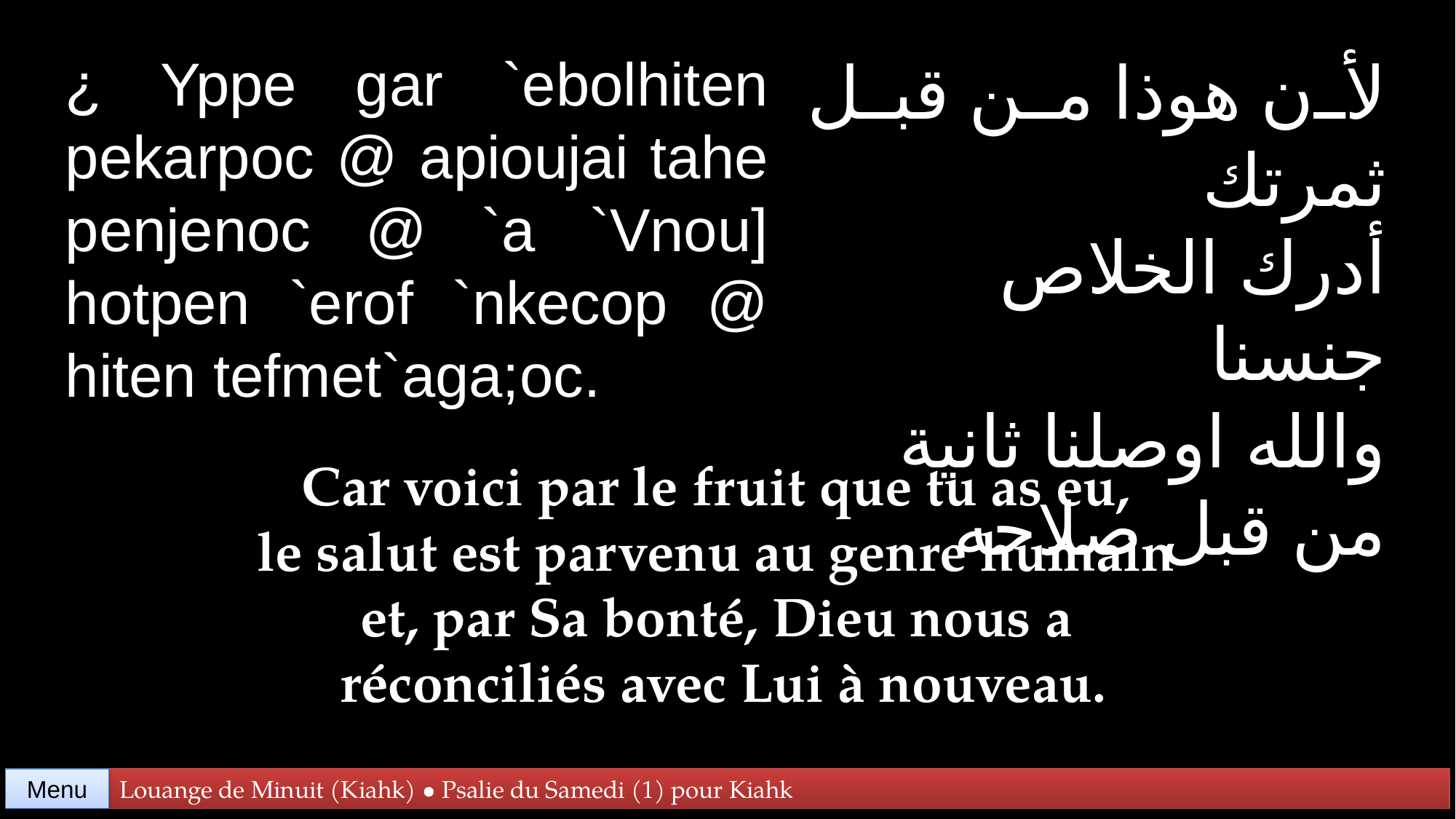

¿ Yppe gar `ebolhiten pekarpoc @ apioujai tahe penjenoc @ `a `Vnou] hotpen `erof `nkecop @ hiten tefmet`aga;oc.
لأن هوذا من قبل ثمرتك
أدرك الخلاص جنسنا
والله اوصلنا ثانية
من قبل صلاحه
Car voici par le fruit que tu as eu,
le salut est parvenu au genre humain
et, par Sa bonté, Dieu nous a
réconciliés avec Lui à nouveau.
Menu
Louange de Minuit (Kiahk) • Psalie du Samedi (1) pour Kiahk